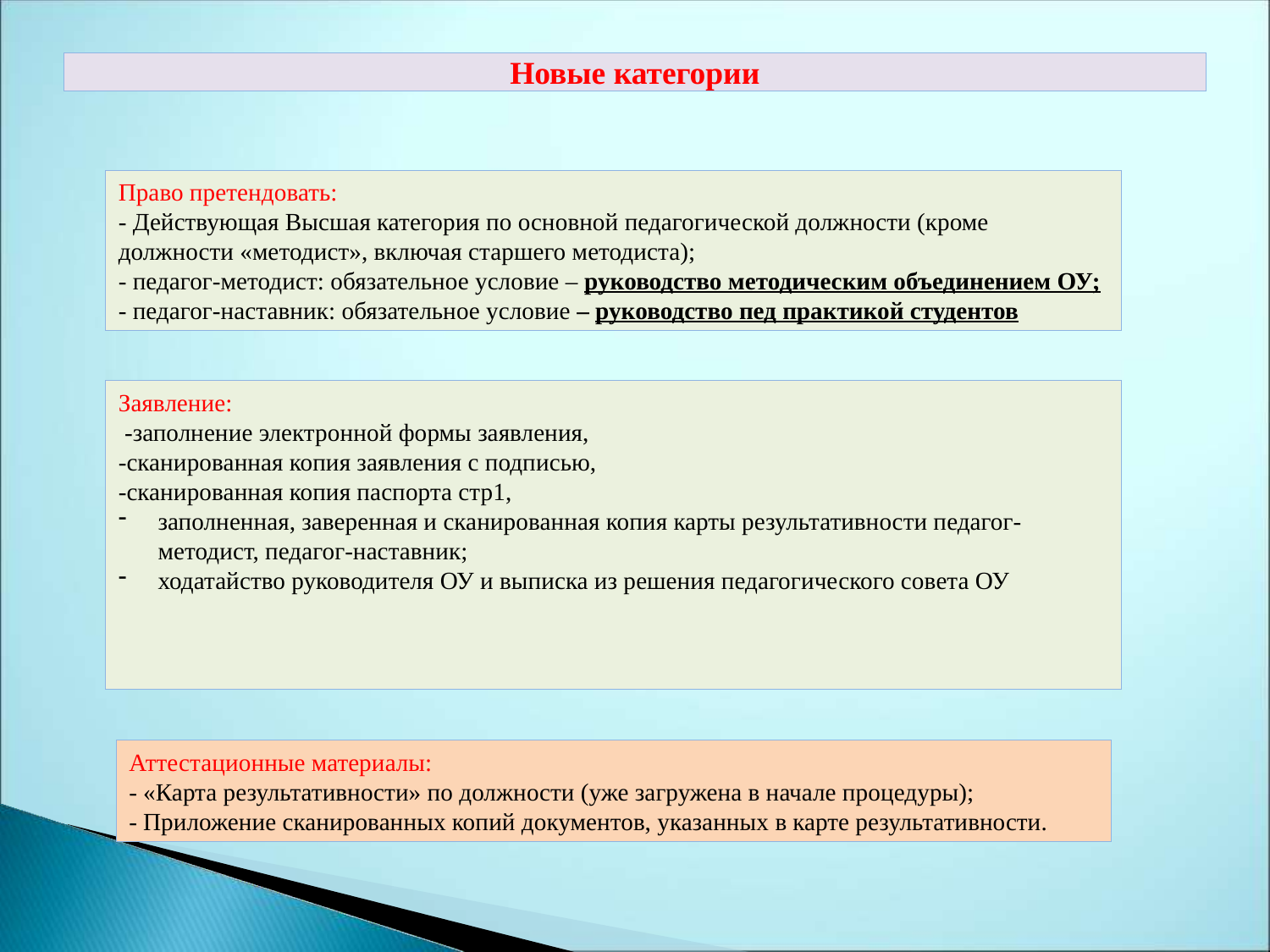

# Новые категории
Право претендовать:
- Действующая Высшая категория по основной педагогической должности (кроме должности «методист», включая старшего методиста);
- педагог-методист: обязательное условие – руководство методическим объединением ОУ;
- педагог-наставник: обязательное условие – руководство пед практикой студентов
Заявление:
 -заполнение электронной формы заявления,
-сканированная копия заявления с подписью,
-сканированная копия паспорта стр1,
заполненная, заверенная и сканированная копия карты результативности педагог-методист, педагог-наставник;
ходатайство руководителя ОУ и выписка из решения педагогического совета ОУ

Аттестационные материалы:
- «Карта результативности» по должности (уже загружена в начале процедуры);
- Приложение сканированных копий документов, указанных в карте результативности.